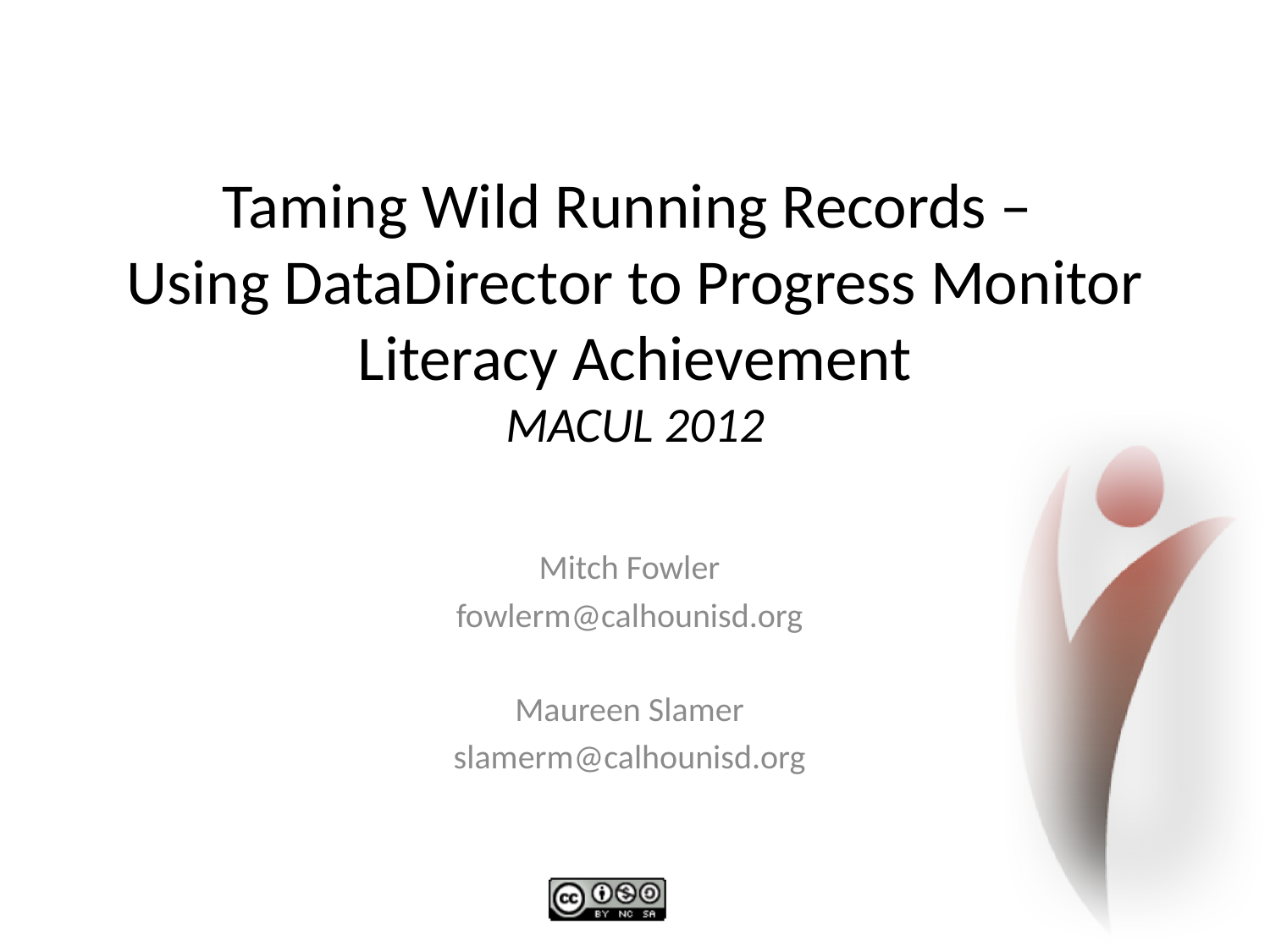

# Taming Wild Running Records – Using DataDirector to Progress Monitor Literacy Achievement MACUL 2012
Mitch Fowler
fowlerm@calhounisd.org

Maureen Slamer
slamerm@calhounisd.org